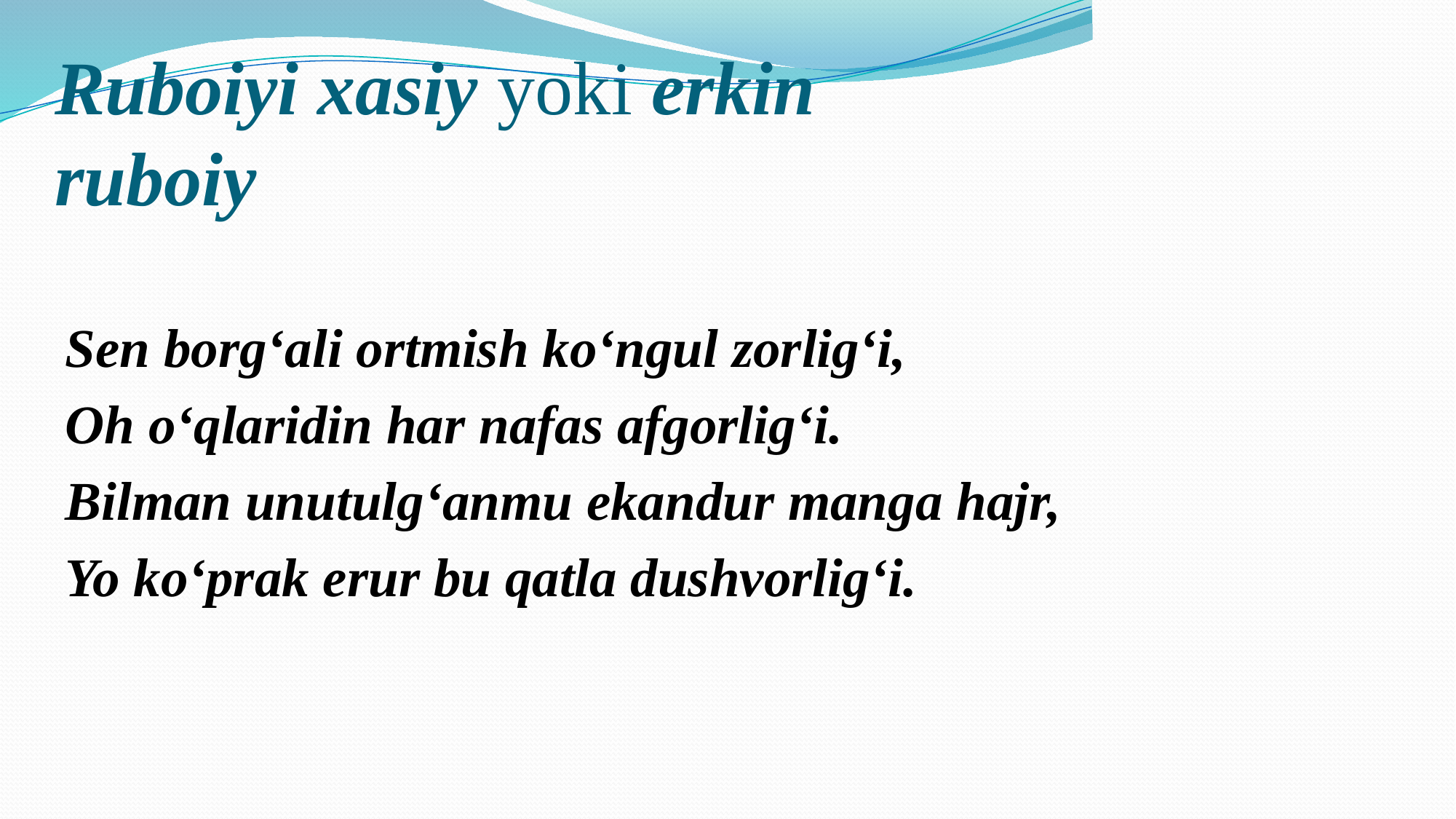

# Ruboiyi xasiy yoki erkin ruboiy

Sen borg‘ali ortmish ko‘ngul zorlig‘i,
Oh o‘qlaridin har nafas afgorlig‘i.
Bilman unutulg‘anmu ekandur manga hajr,
Yo ko‘prak erur bu qatla dushvorlig‘i.